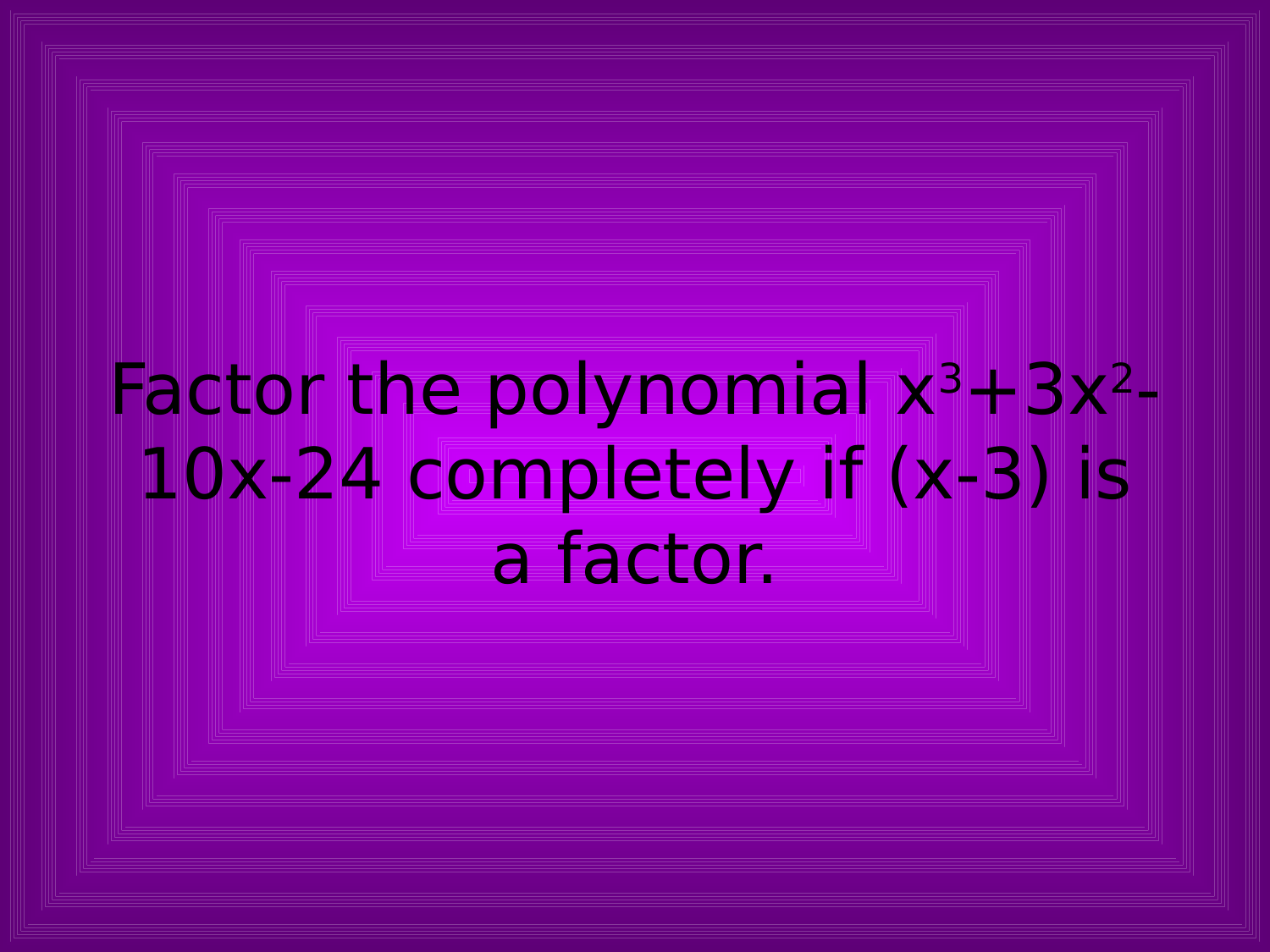

# Factor the polynomial x3+3x2-10x-24 completely if (x-3) is a factor.